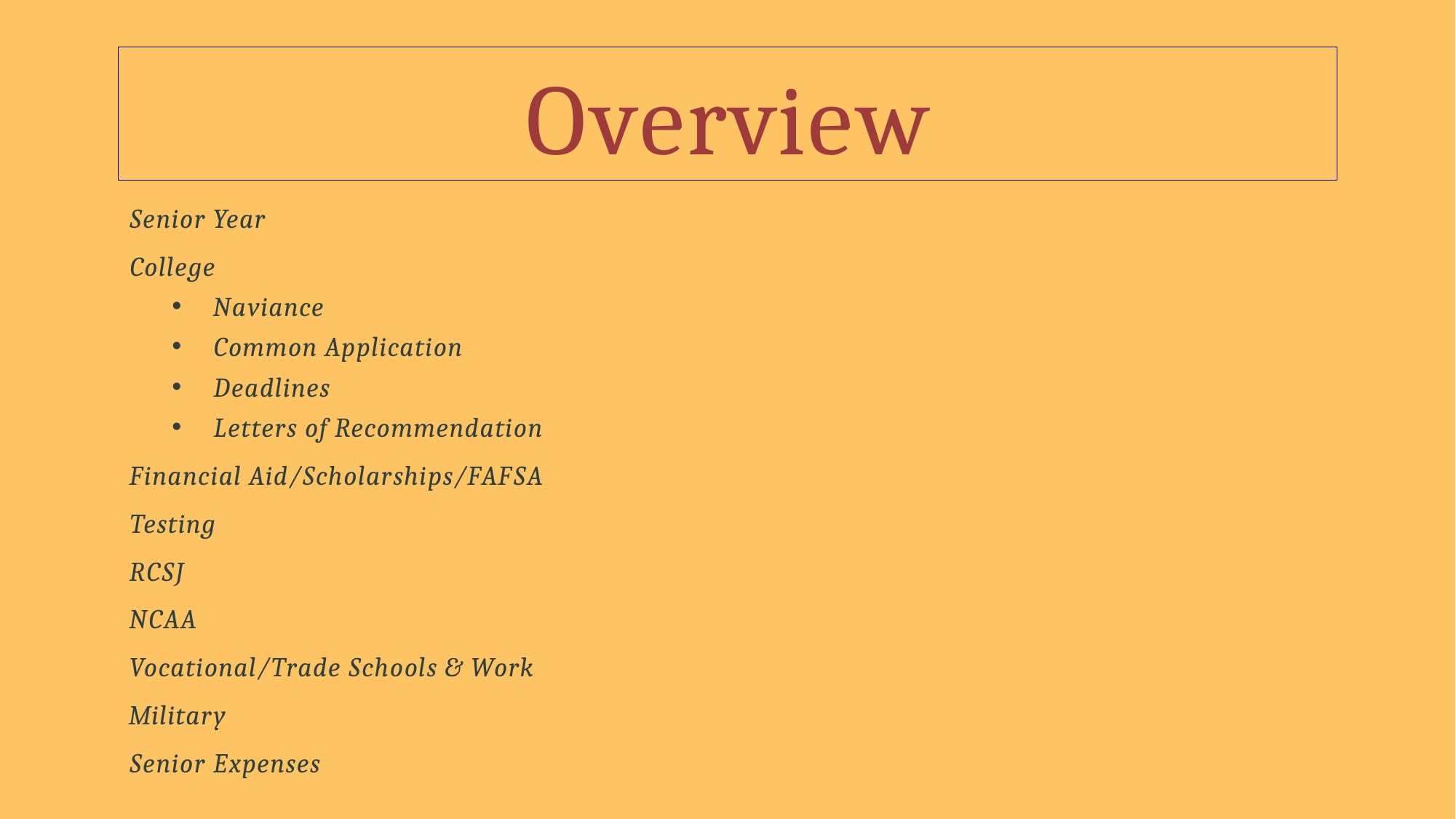

# Overview
Senior Year
College
Naviance
Common Application
Deadlines
Letters of Recommendation
Financial Aid/Scholarships/FAFSA
Testing
RCSJ
NCAA
Vocational/Trade Schools & Work
Military
Senior Expenses